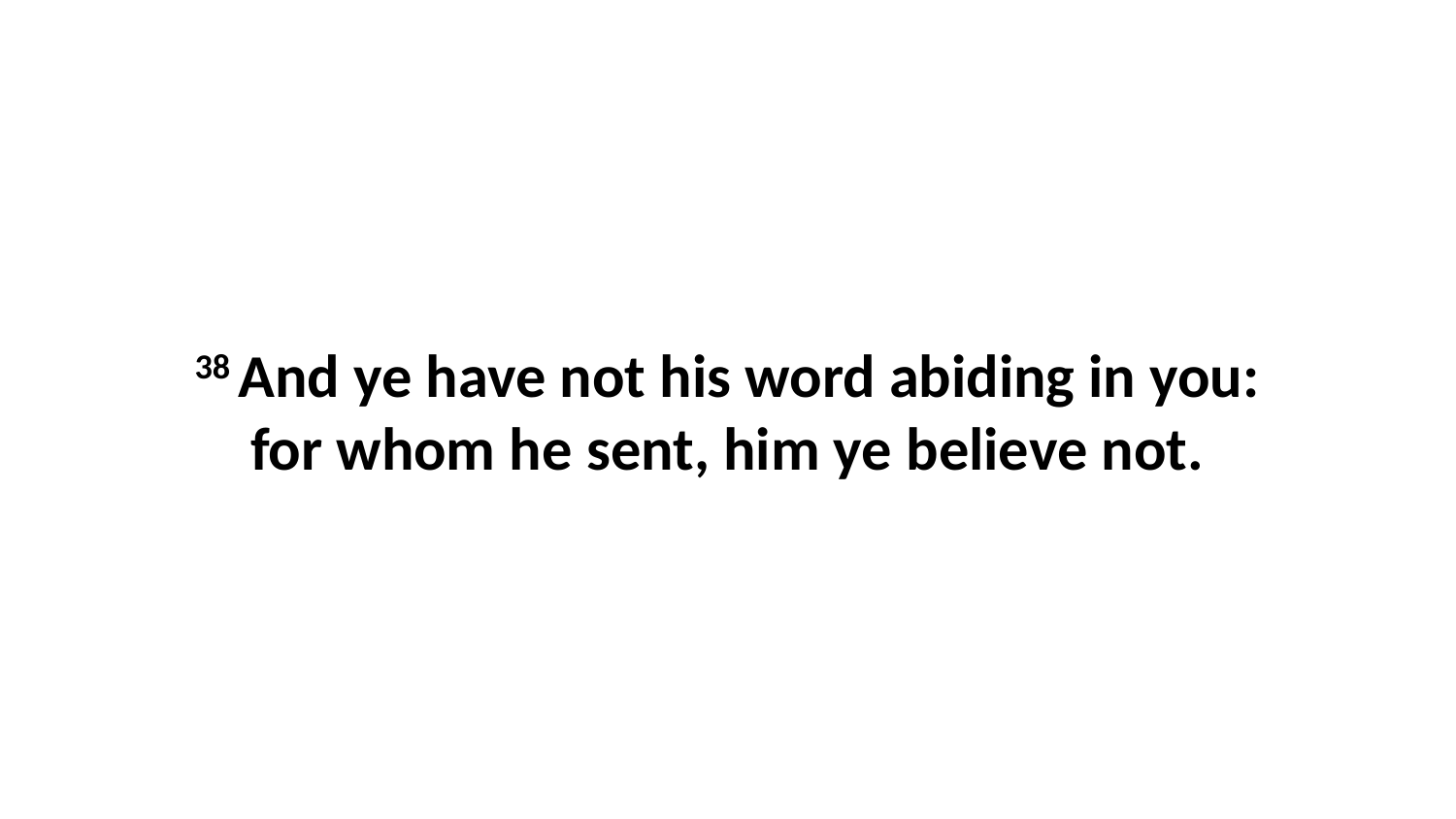

38 And ye have not his word abiding in you: for whom he sent, him ye believe not.